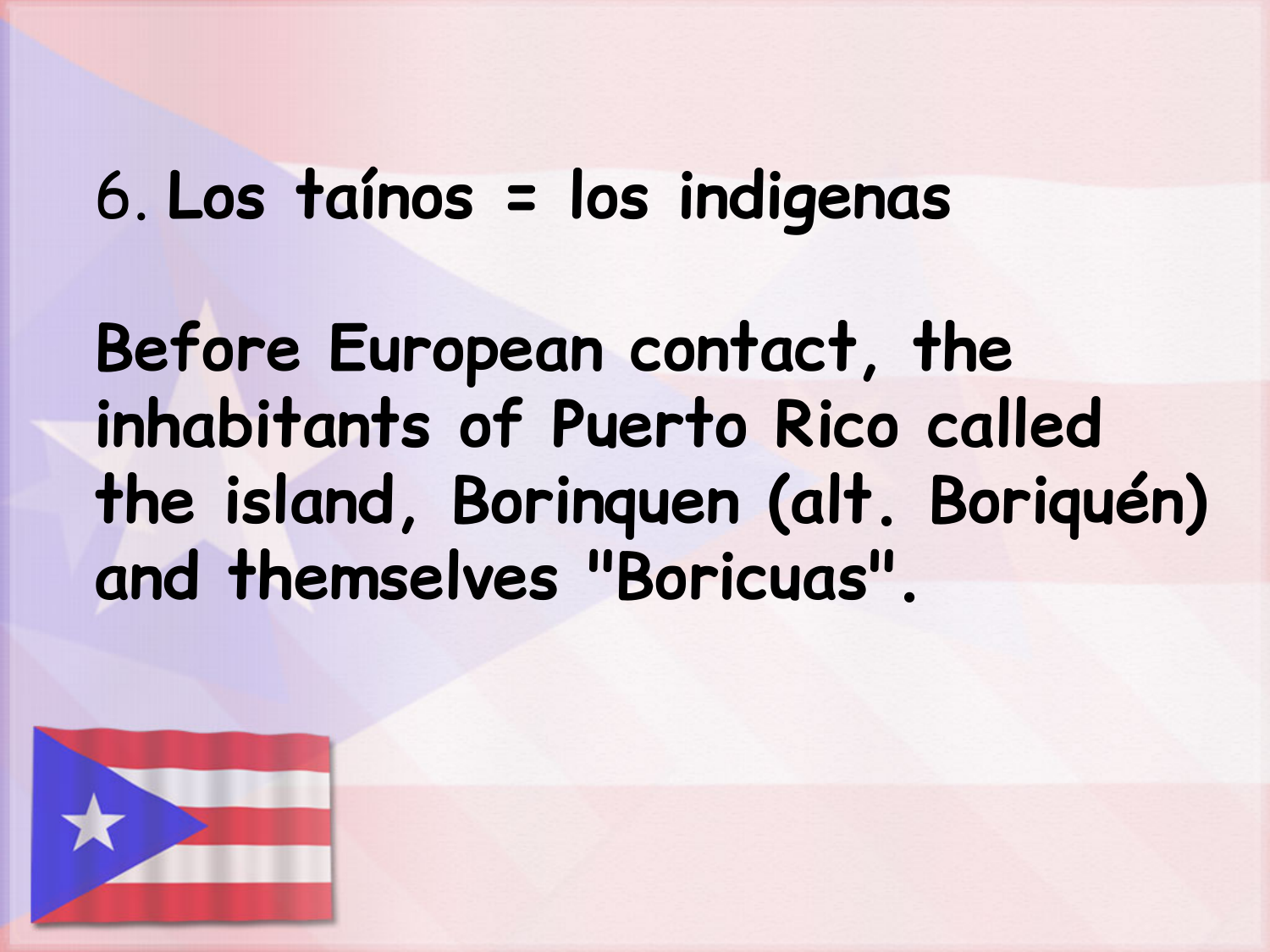

6. Los taínos = los indigenas

Before European contact, the inhabitants of Puerto Rico called the island, Borinquen (alt. Boriquén) and themselves "Boricuas".